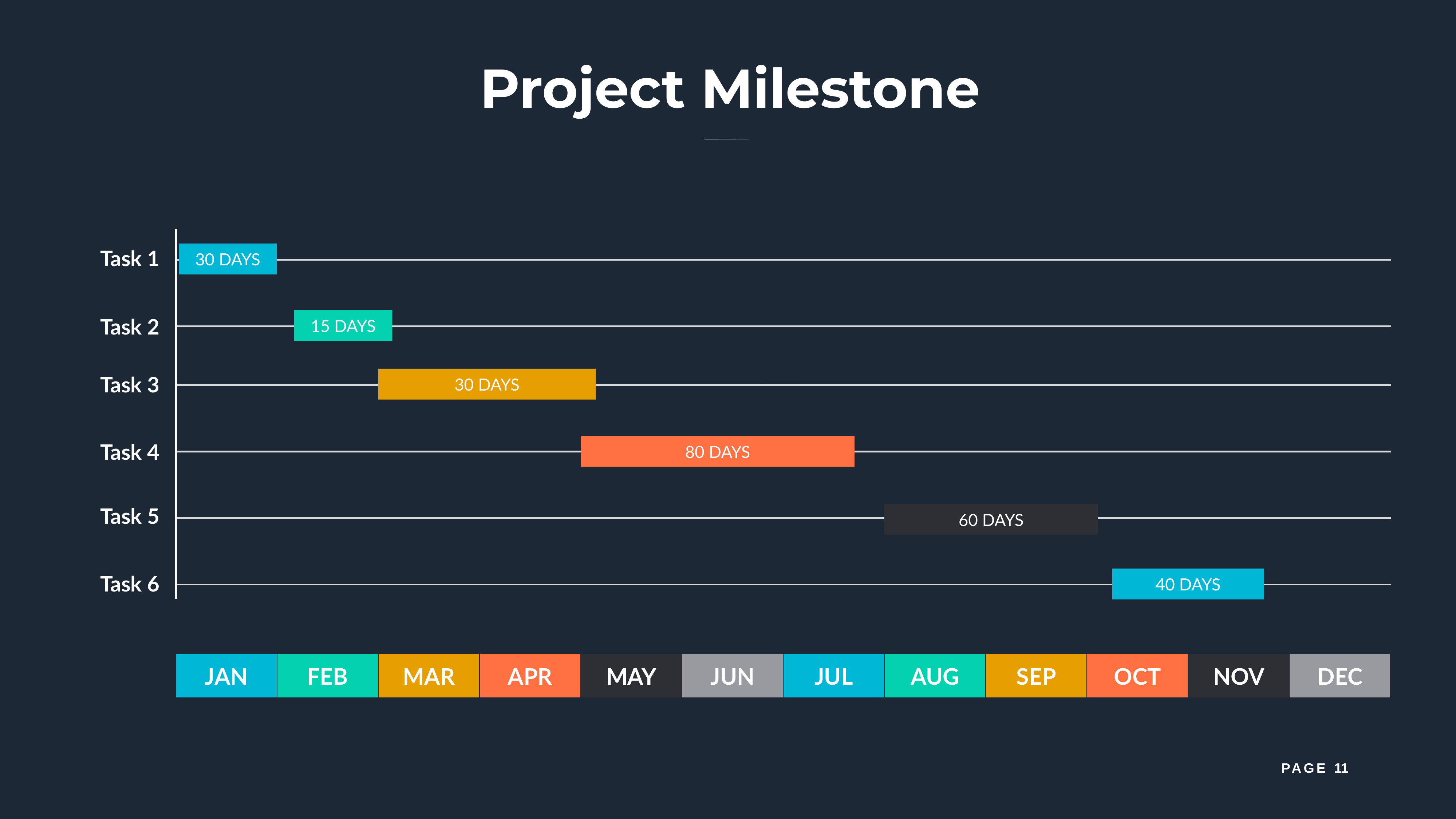

Project Milestone
Task 1
30 DAYS
15 DAYS
Task 2
30 DAYS
Task 3
Task 4
80 DAYS
Task 5
60 DAYS
Task 6
40 DAYS
JAN
FEB
MAR
APR
MAY
JUN
JUL
AUG
SEP
OCT
NOV
DEC